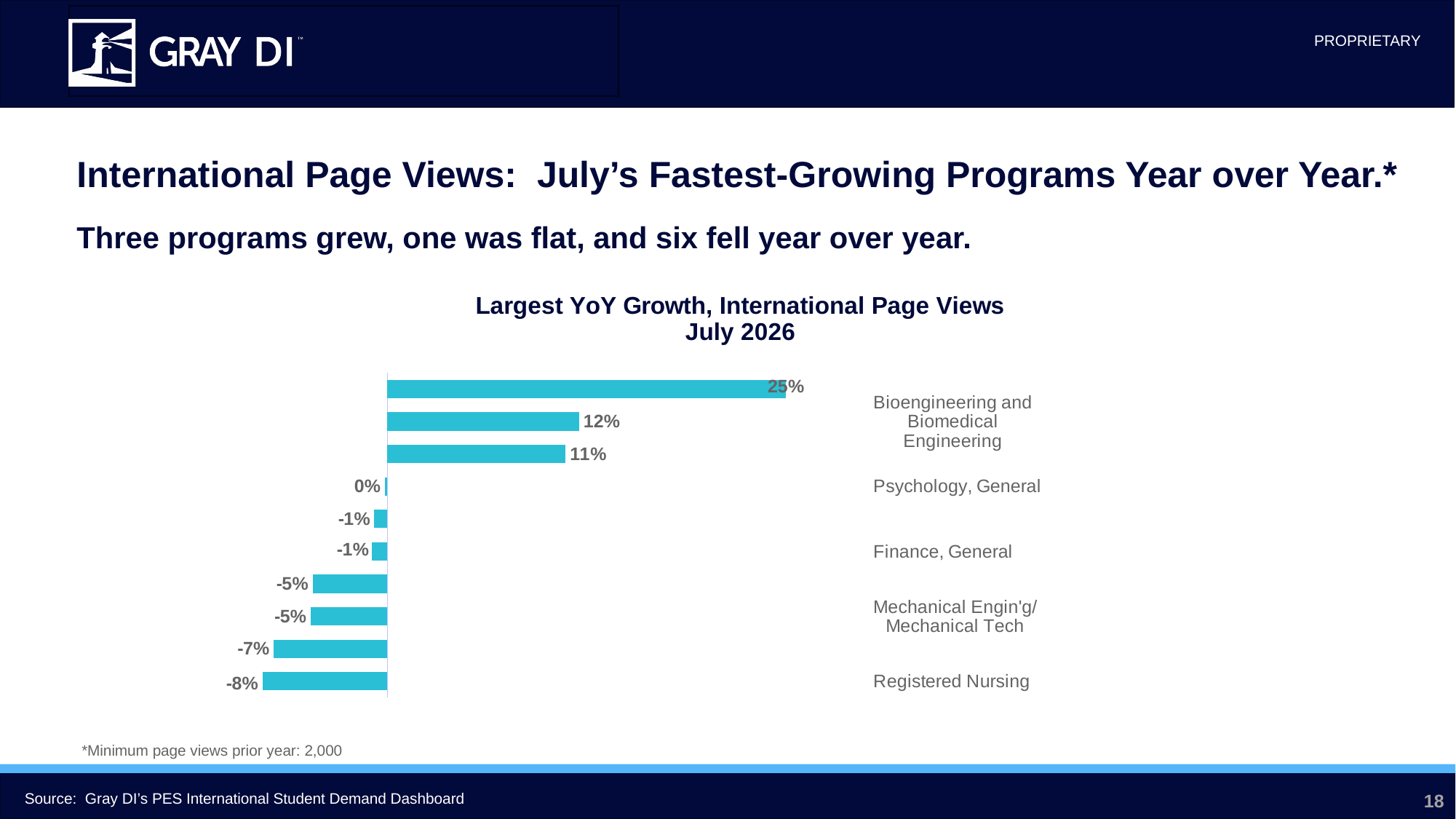

International Page Views:  July’s Fastest-Growing Programs Year over Year.*
Three programs grew, one was flat, and six fell year over year.

### Chart: Largest YoY Growth, International Page Views
 July 2026

| Category | Series 1 |
|---|---|
| Registered Nursing | -0.07895056143224488 |
| Public Health, General | -0.07178510138903138 |
| Mechanical Engin'g/ Mechanical Tech | -0.0485814127146853 |
| Business Admin. and Mgmt, General | -0.047288587610258115 |
| Finance, General | -0.00996189866804953 |
| Marketing/ Marketing Mgmt, General | -0.008241559580034807 |
| Psychology, General  | -0.0016817767313529464 |
| Civil Engineering Tech | 0.11256697910766511 |
| Bioengineering and Biomedical Engineering | 0.12111878154575861 |
| Data Analytics and/or Data Science | 0.2516631381467527 |
*Minimum page views prior year: 2,000
Source:  Gray DI’s PES International Student Demand Dashboard